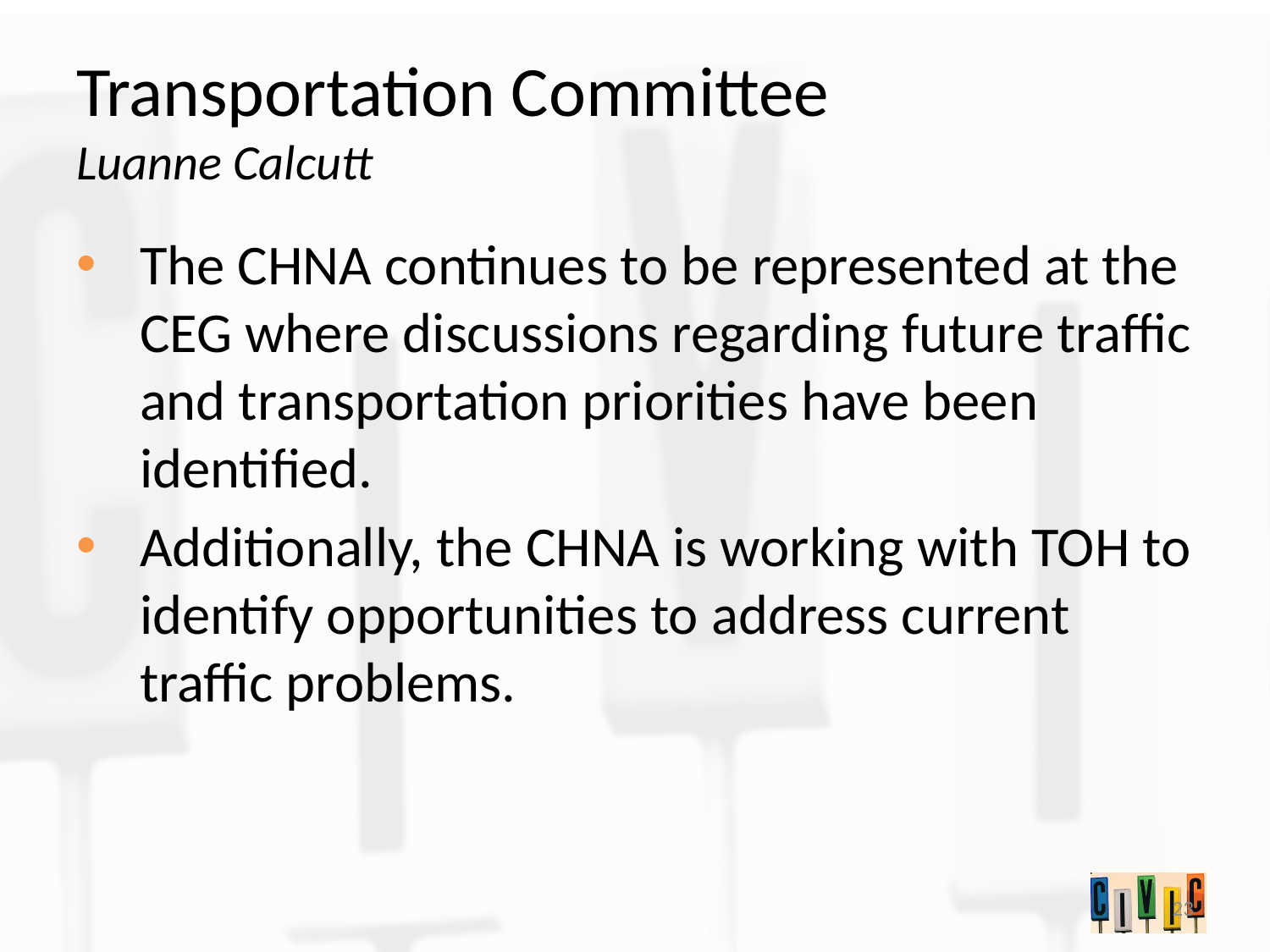

# Transportation Committee Luanne Calcutt
The CHNA continues to be represented at the CEG where discussions regarding future traffic and transportation priorities have been identified.
Additionally, the CHNA is working with TOH to identify opportunities to address current traffic problems.
23